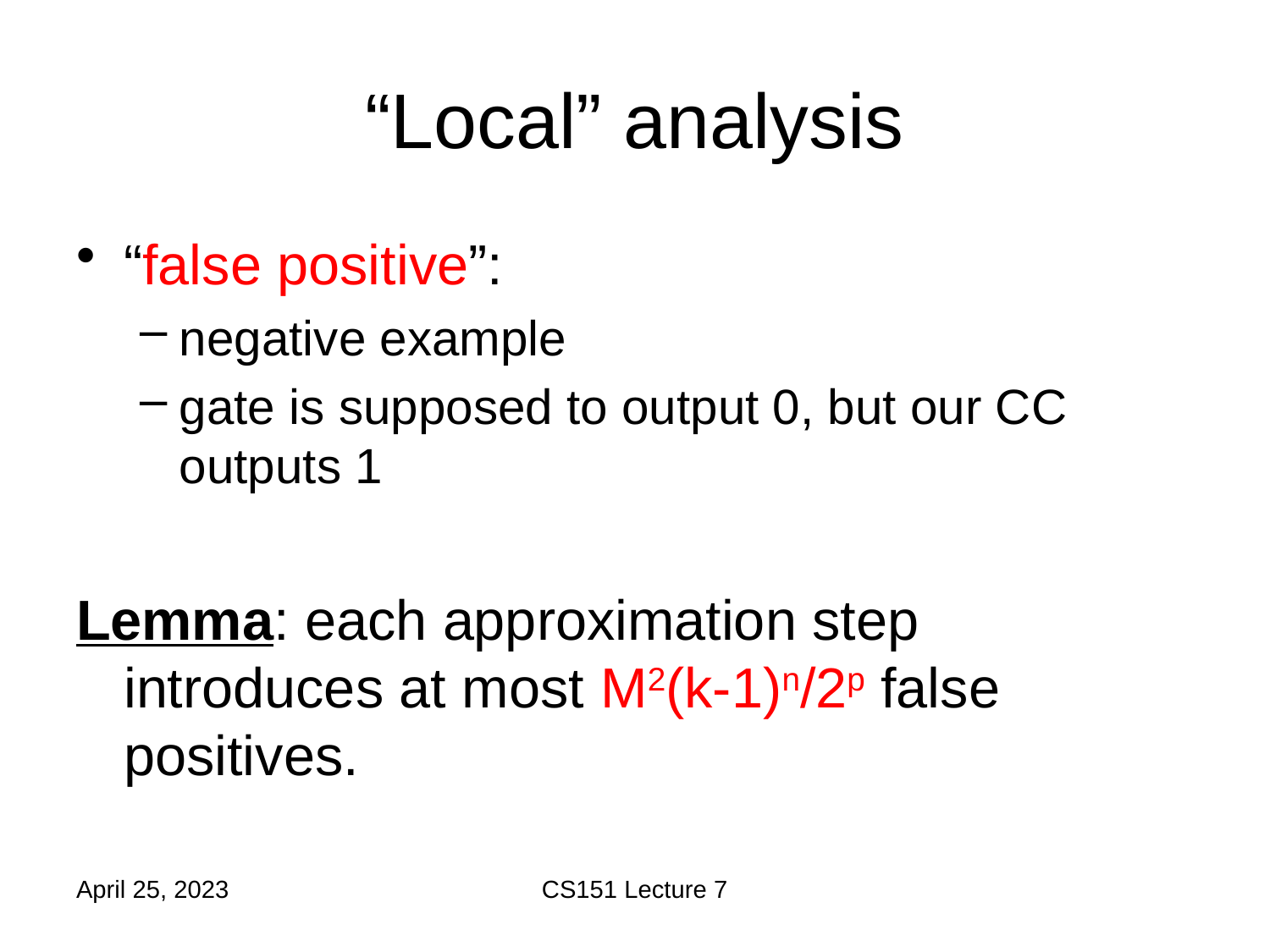

# “Local” analysis
“false positive”:
negative example
gate is supposed to output 0, but our CC outputs 1

Lemma: each approximation step introduces at most M2(k-1)n/2p false positives.
April 25, 2023
CS151 Lecture 7